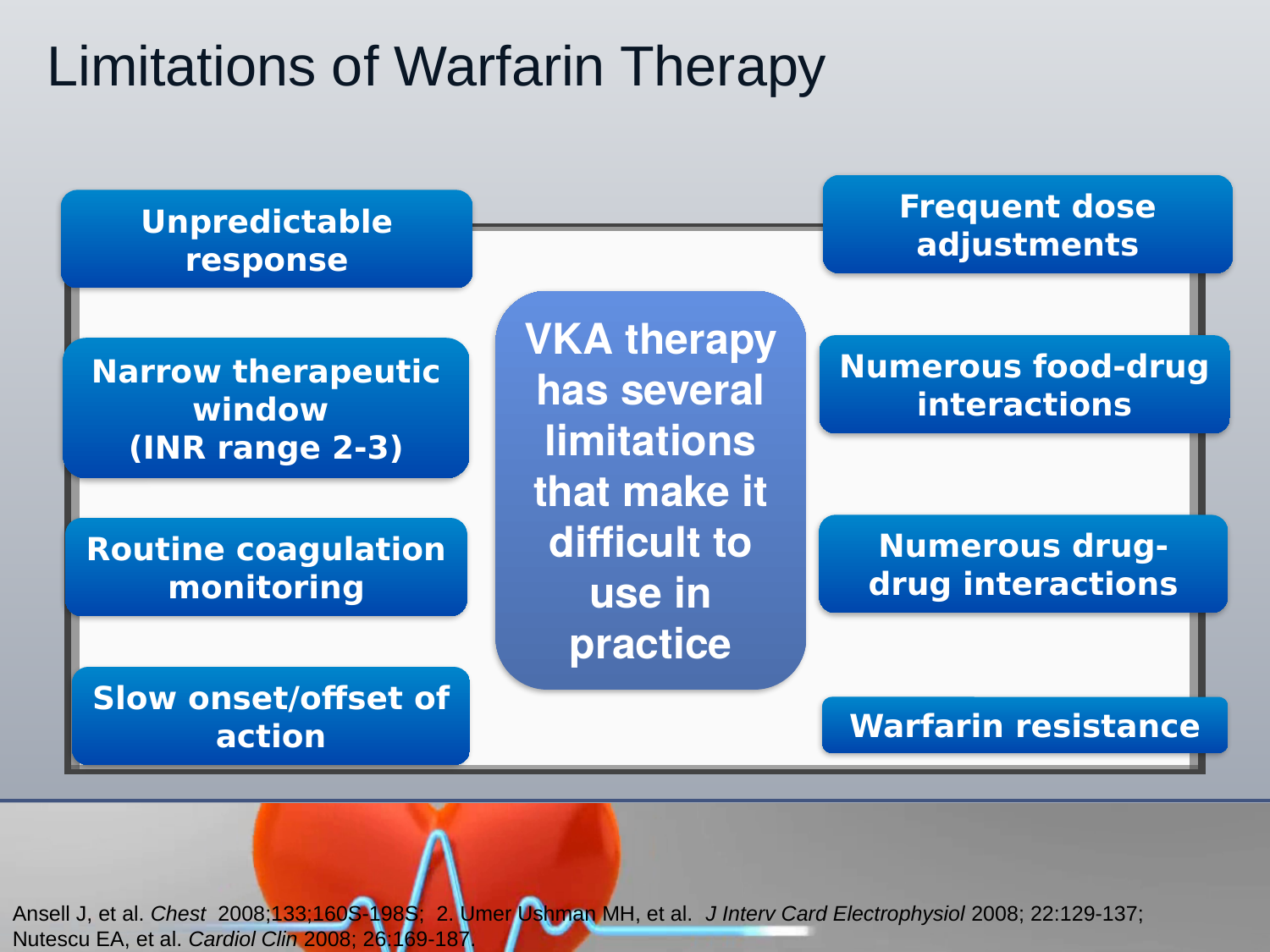

Limitations of Warfarin Therapy
Frequent dose adjustments
Unpredictable response
VKA therapy has several limitations that make it difficult to use in practice
Numerous food-drug interactions
Narrow therapeutic window
(INR range 2-3)
Numerous drug-drug interactions
Routine coagulation monitoring
Slow onset/offset of action
Warfarin resistance
Ansell J, et al. Chest  2008;133;160S-198S;  2. Umer Ushman MH, et al.  J Interv Card Electrophysiol 2008; 22:129-137;  Nutescu EA, et al. Cardiol Clin 2008; 26:169-187.